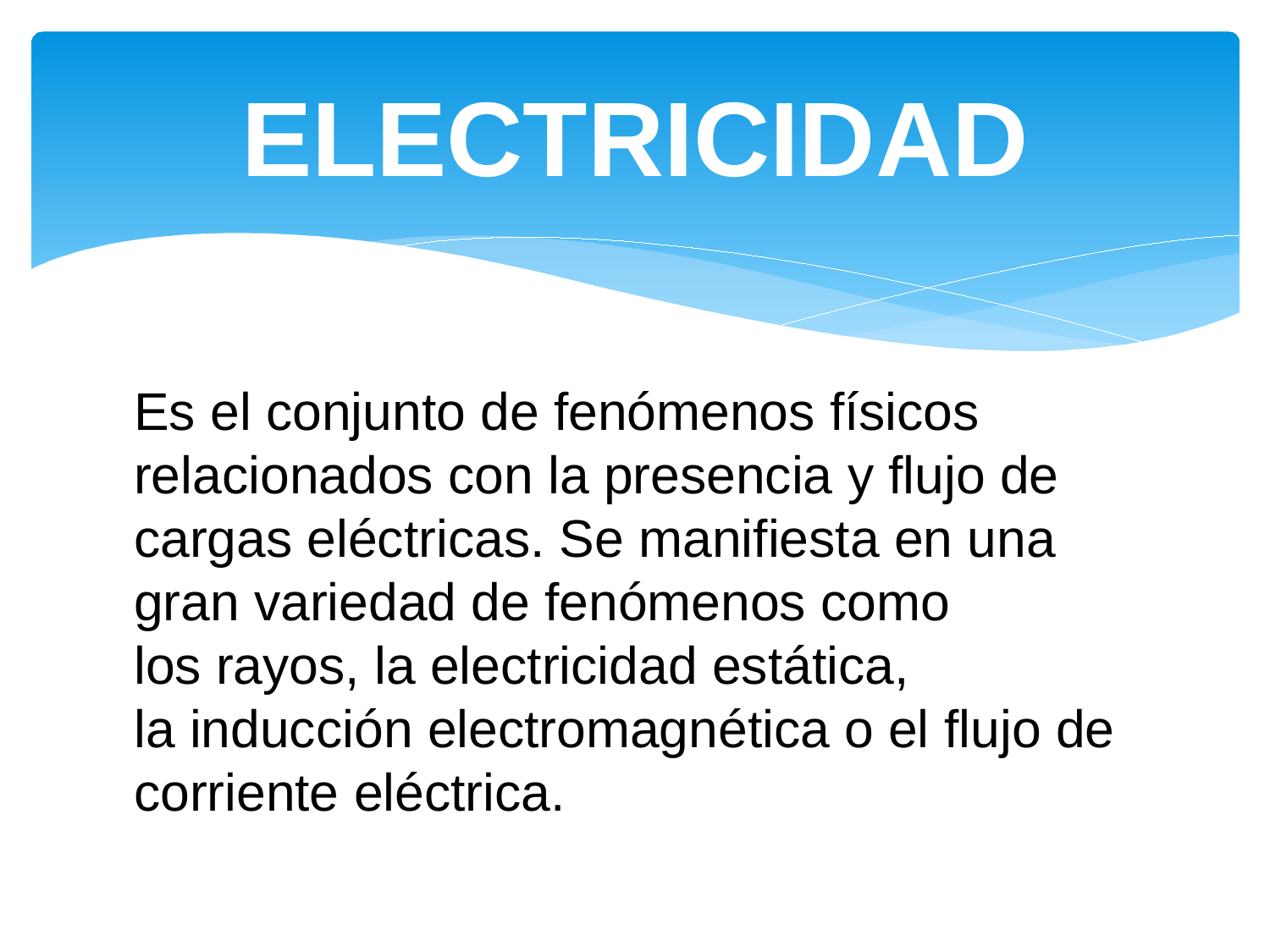

# ELECTRICIDAD
Es el conjunto de fenómenos físicos relacionados con la presencia y flujo de cargas eléctricas. Se manifiesta en una gran variedad de fenómenos como los rayos, la electricidad estática, la inducción electromagnética o el flujo de corriente eléctrica.